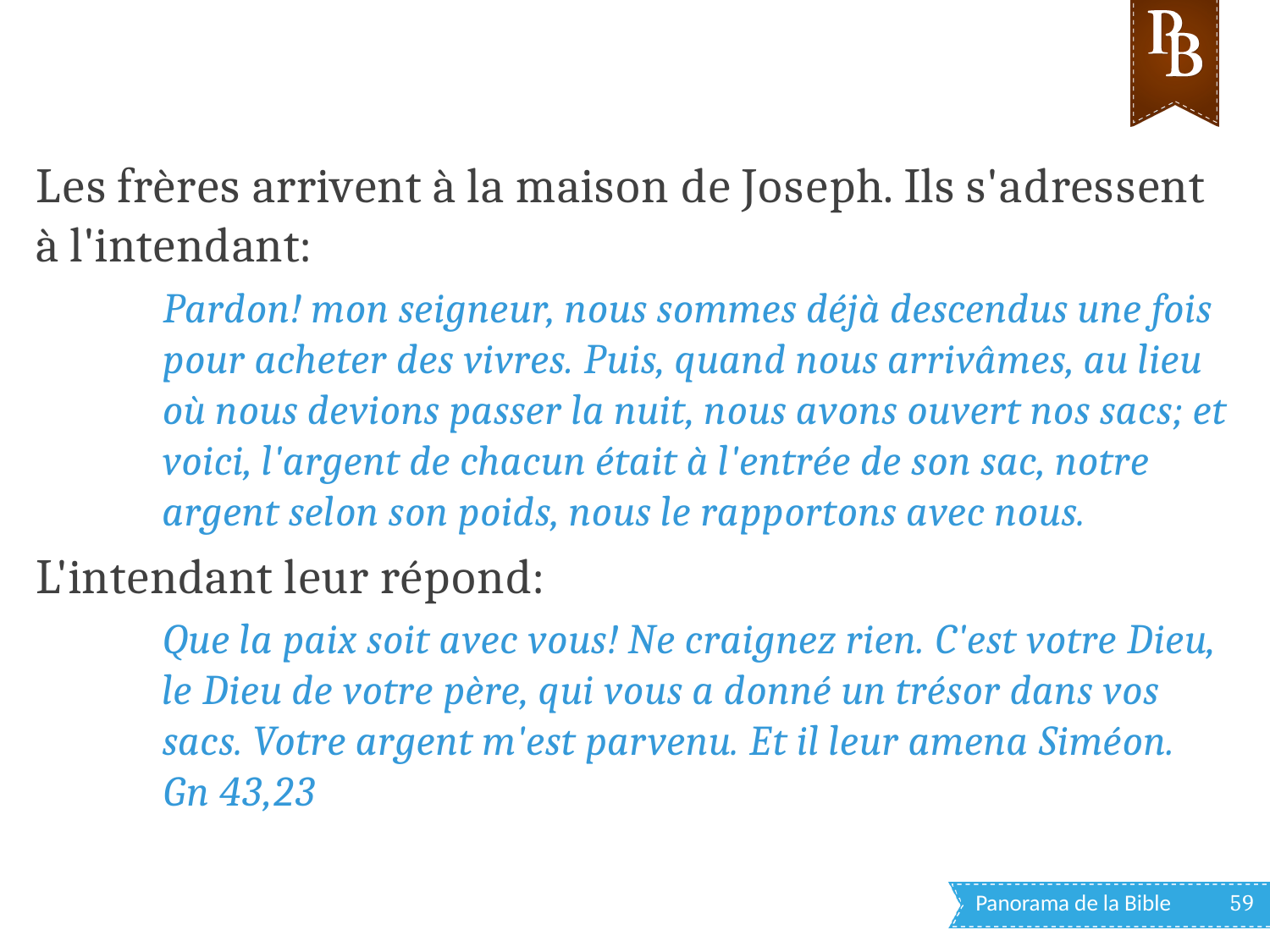

Les frères arrivent à la maison de Joseph. Ils s'adressent à l'intendant:
Pardon! mon seigneur, nous sommes déjà descendus une fois pour acheter des vivres. Puis, quand nous arrivâmes, au lieu où nous devions passer la nuit, nous avons ouvert nos sacs; et voici, l'argent de chacun était à l'entrée de son sac, notre argent selon son poids, nous le rapportons avec nous.
L'intendant leur répond:
Que la paix soit avec vous! Ne craignez rien. C'est votre Dieu, le Dieu de votre père, qui vous a donné un trésor dans vos sacs. Votre argent m'est parvenu. Et il leur amena Siméon. Gn 43,23